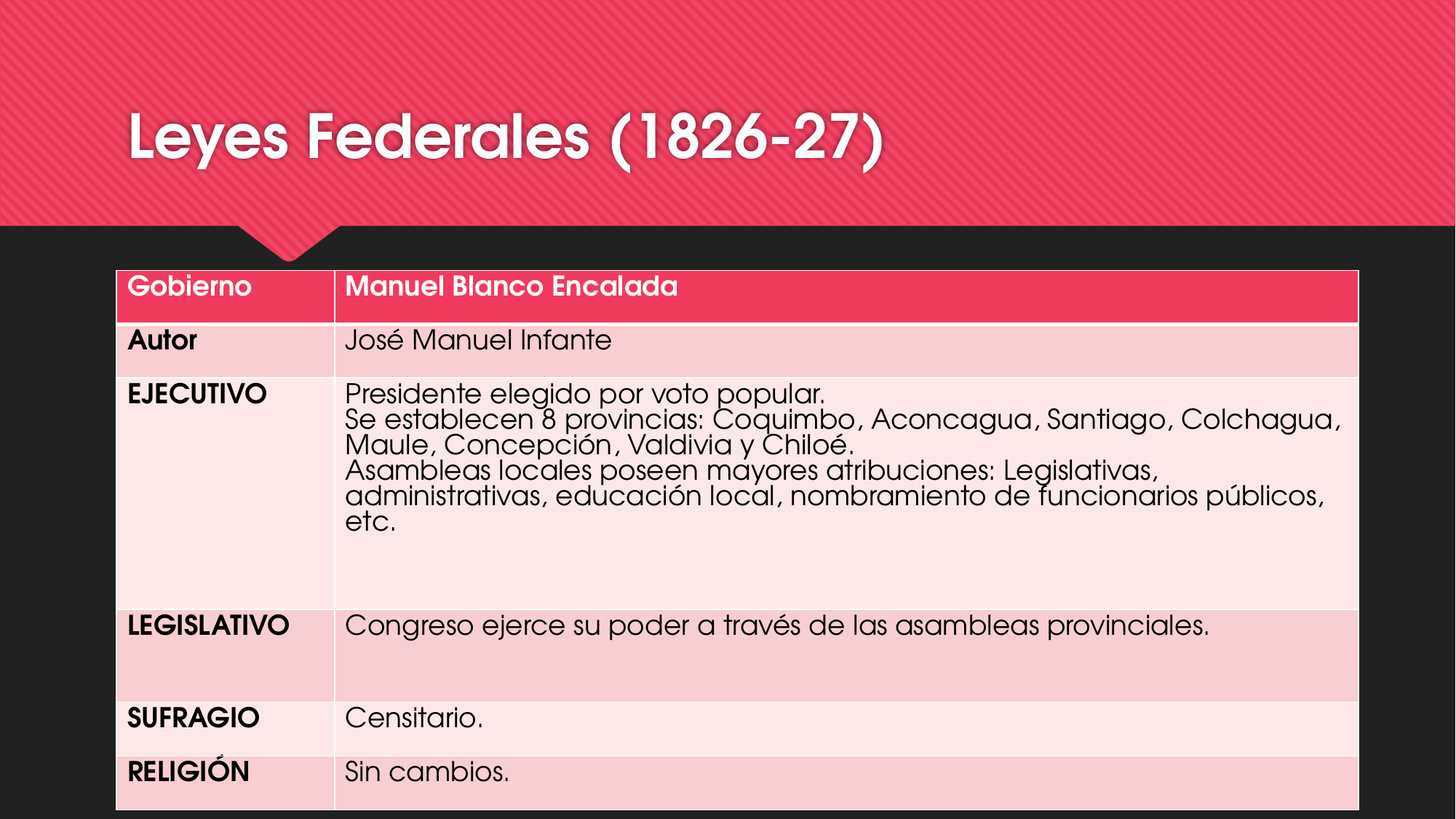

# Leyes Federales (1826-27)
| Gobierno | Manuel Blanco Encalada |
| --- | --- |
| Autor | José Manuel Infante |
| EJECUTIVO | Presidente elegido por voto popular. Se establecen 8 provincias: Coquimbo, Aconcagua, Santiago, Colchagua, Maule, Concepción, Valdivia y Chiloé. Asambleas locales poseen mayores atribuciones: Legislativas, administrativas, educación local, nombramiento de funcionarios públicos, etc. |
| LEGISLATIVO | Congreso ejerce su poder a través de las asambleas provinciales. |
| SUFRAGIO | Censitario. |
| RELIGIÓN | Sin cambios. |